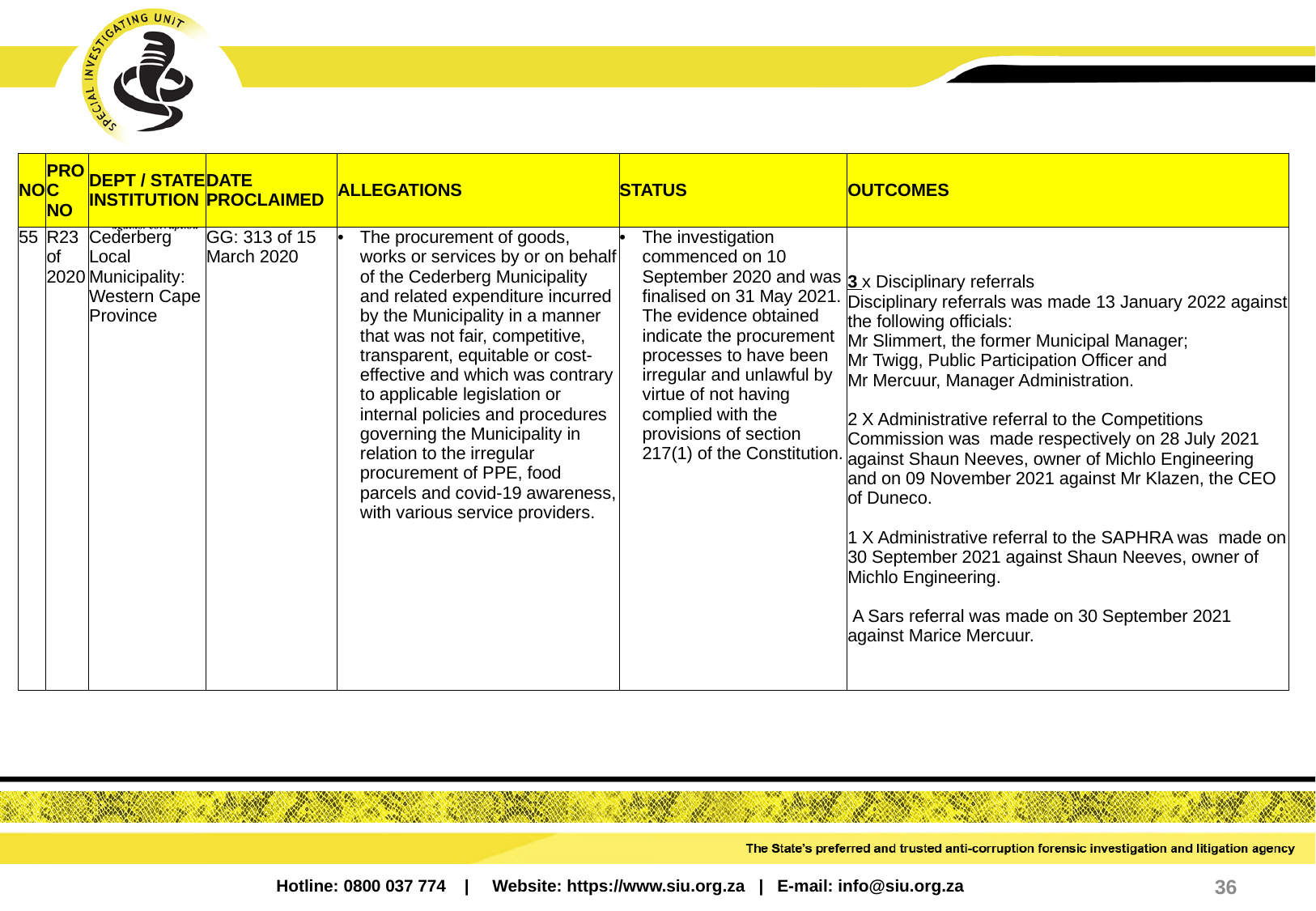

| NO | PROC NO | DEPT / STATE INSTITUTION | DATE PROCLAIMED | ALLEGATIONS | STATUS | OUTCOMES |
| --- | --- | --- | --- | --- | --- | --- |
| 55 | R23 of 2020 | Cederberg Local Municipality: Western Cape Province | GG: 313 of 15 March 2020 | The procurement of goods, works or services by or on behalf of the Cederberg Municipality and related expenditure incurred by the Municipality in a manner that was not fair, competitive, transparent, equitable or cost-effective and which was contrary to applicable legislation or internal policies and procedures governing the Municipality in relation to the irregular procurement of PPE, food parcels and covid-19 awareness, with various service providers. | The investigation commenced on 10 September 2020 and was finalised on 31 May 2021. The evidence obtained indicate the procurement processes to have been irregular and unlawful by virtue of not having complied with the provisions of section 217(1) of the Constitution. | 3 x Disciplinary referrals Disciplinary referrals was made 13 January 2022 against the following officials: Mr Slimmert, the former Municipal Manager; Mr Twigg, Public Participation Officer and Mr Mercuur, Manager Administration. 2 X Administrative referral to the Competitions Commission was made respectively on 28 July 2021 against Shaun Neeves, owner of Michlo Engineering and on 09 November 2021 against Mr Klazen, the CEO of Duneco. 1 X Administrative referral to the SAPHRA was made on 30 September 2021 against Shaun Neeves, owner of Michlo Engineering. A Sars referral was made on 30 September 2021 against Marice Mercuur. |
36
Hotline: 0800 037 774    |     Website: https://www.siu.org.za   |   E-mail: info@siu.org.za